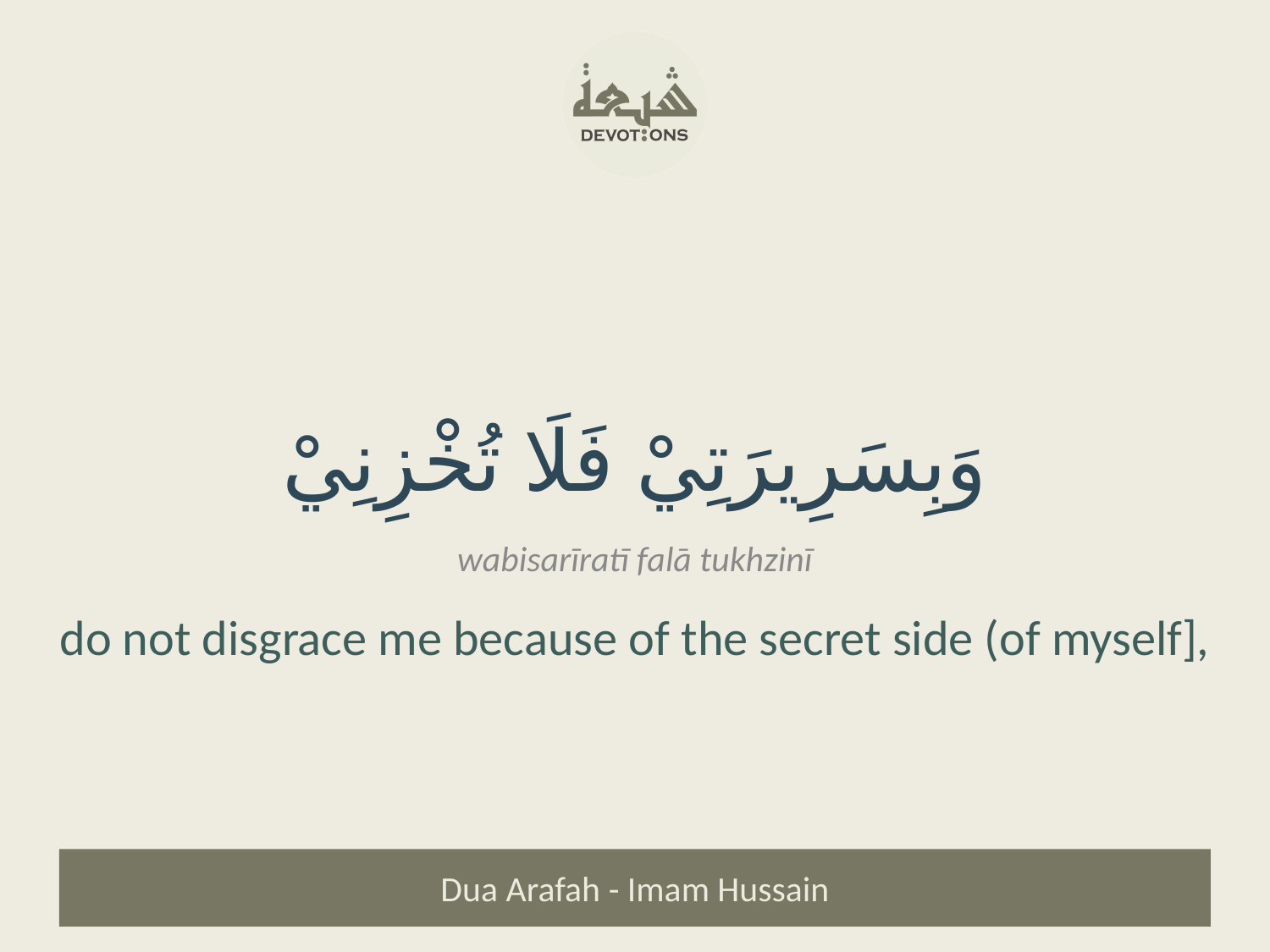

وَبِسَرِيرَتِيْ فَلَا تُخْزِنِيْ
wabisarīratī falā tukhzinī
do not disgrace me because of the secret side (of myself],
Dua Arafah - Imam Hussain